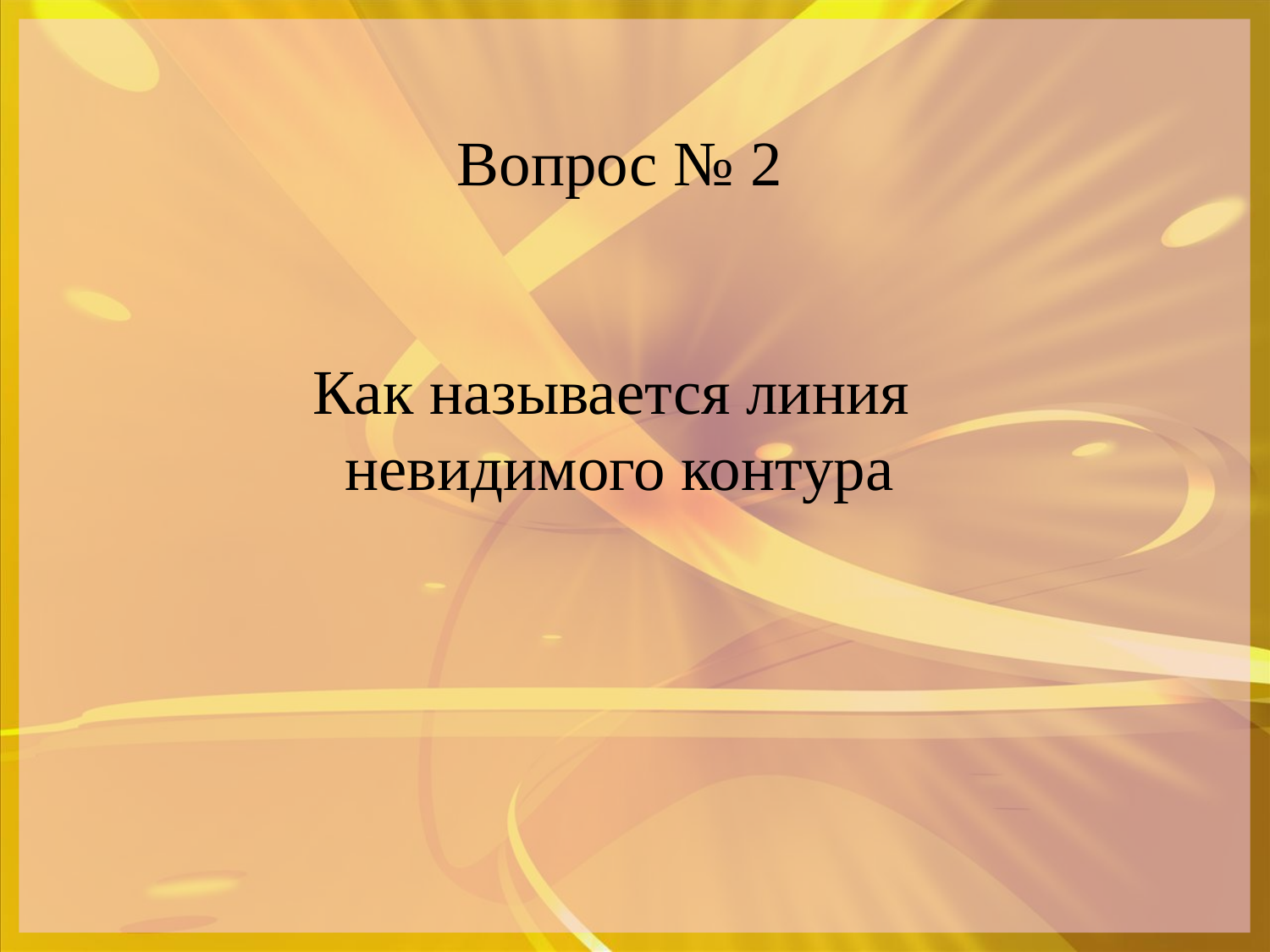

Вопрос № 2

Как называется линия
невидимого контура